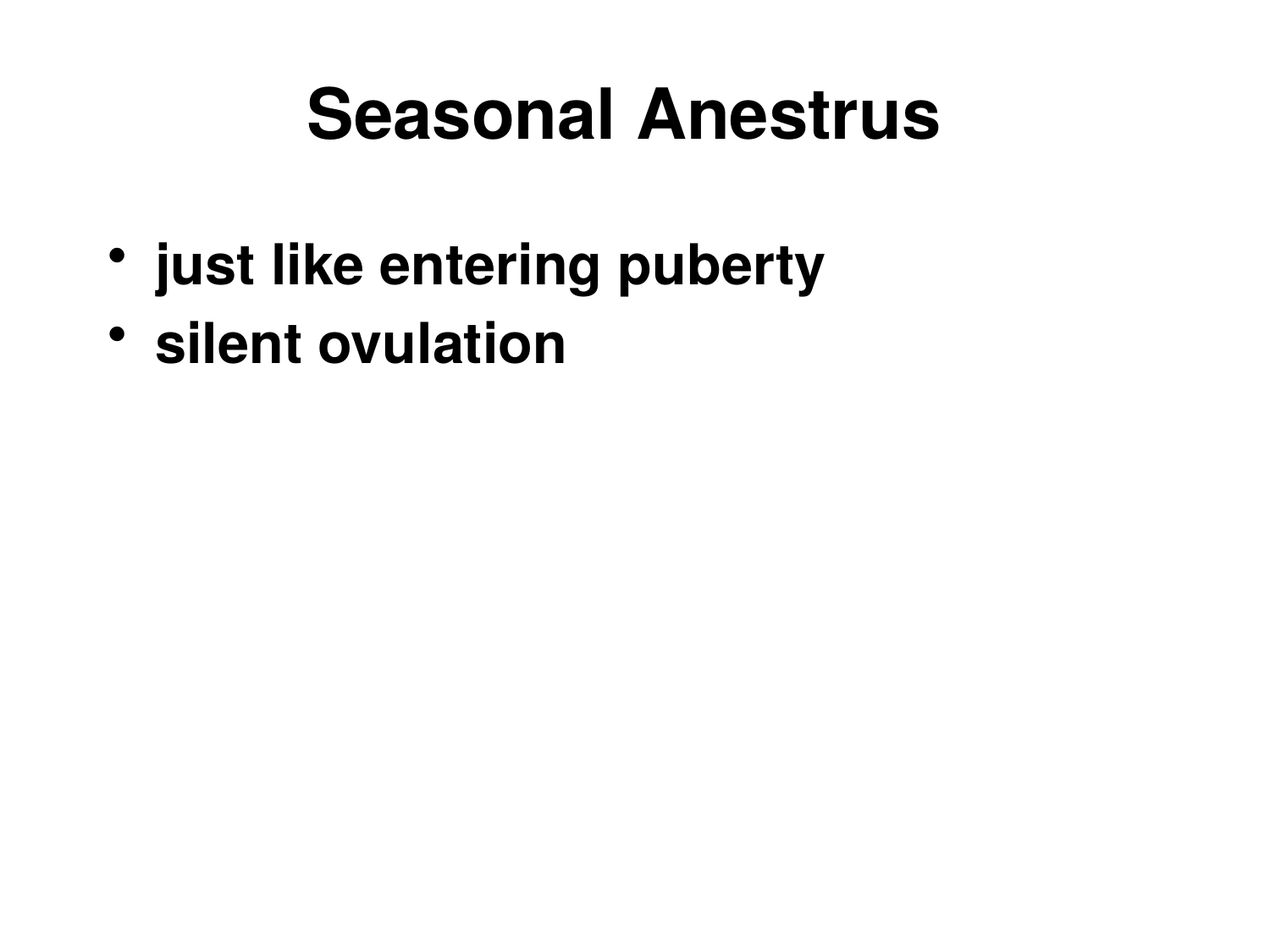

# Seasonal Anestrus
just like entering puberty
silent ovulation